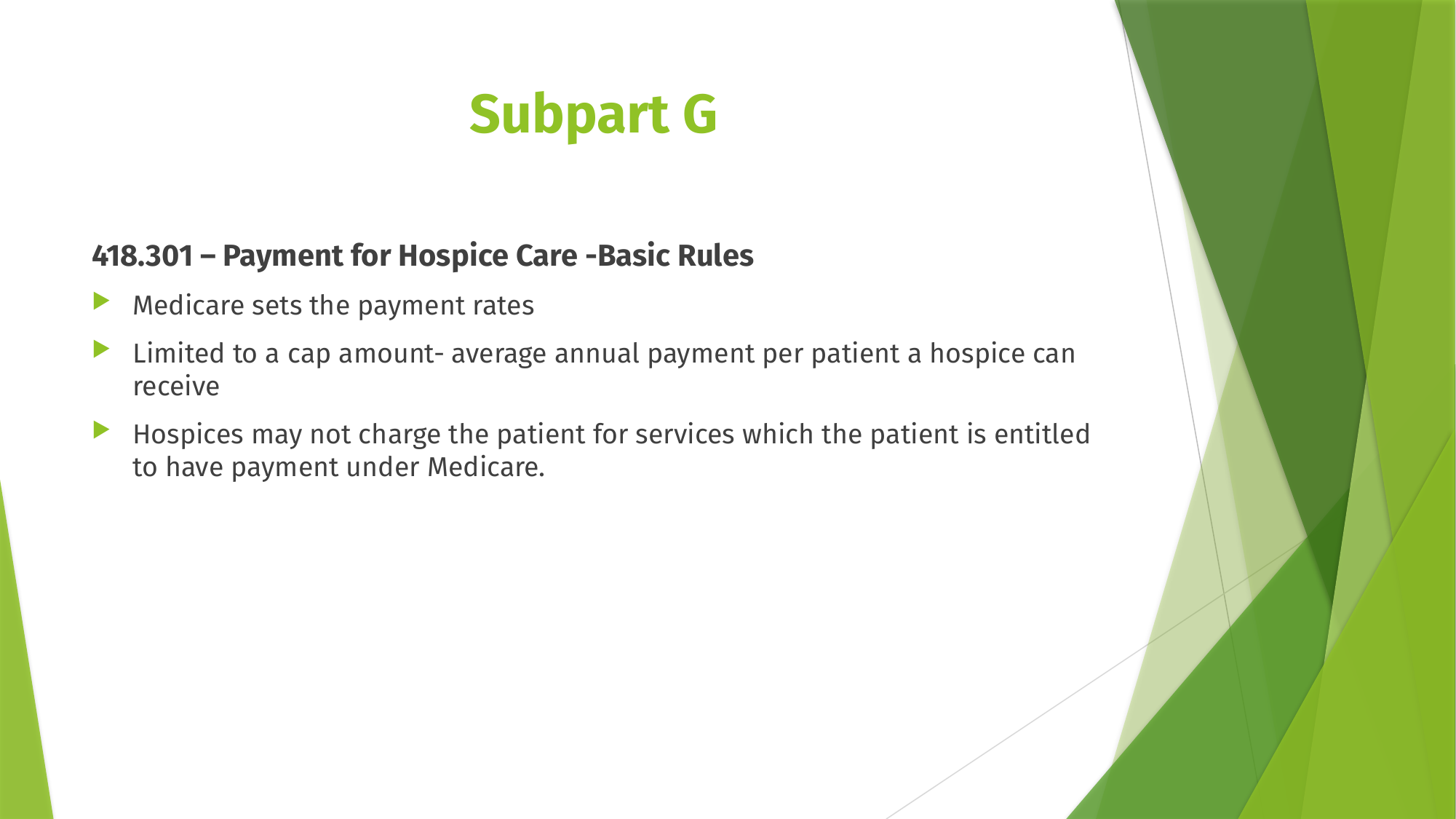

# Subpart G
418.301 – Payment for Hospice Care -Basic Rules
Medicare sets the payment rates
Limited to a cap amount- average annual payment per patient a hospice can receive
Hospices may not charge the patient for services which the patient is entitled to have payment under Medicare.